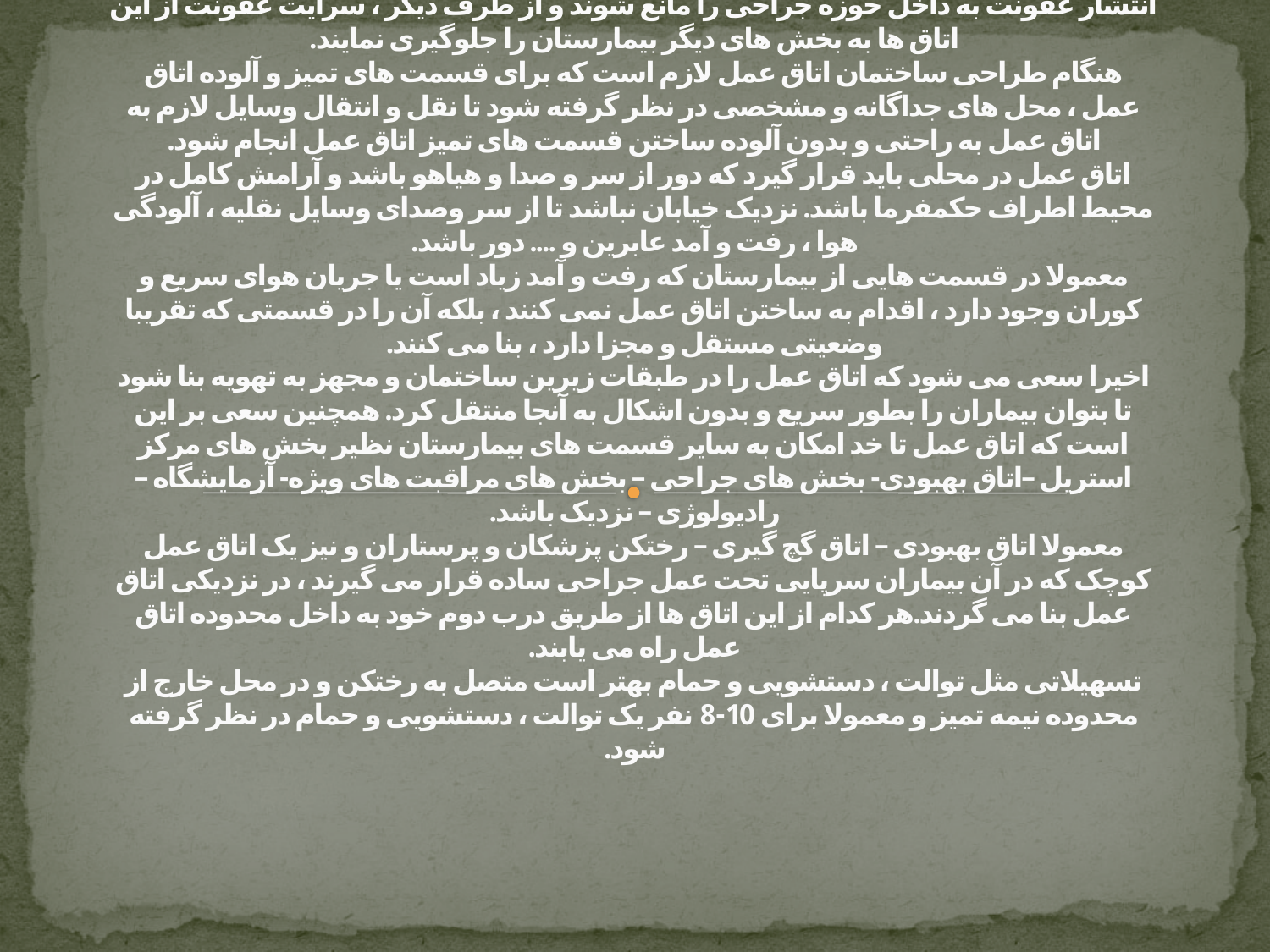

# طراحی و محل ساختمان اتاق عمل یکی از اساسی ترین ملاک هایی که در طراحی و ساخت هر اتاق عمل باید رعایت شود ، کنترل عفونت می باشد.اتاق های عمل باید به گونه ای طراحی و بنا شوند که از طرفی انتشار عفونت به داخل حوزه جراحی را مانع شوند و از طرف دیگر ، سرایت عفونت از این اتاق ها به بخش های دیگر بیمارستان را جلوگیری نمایند. هنگام طراحی ساختمان اتاق عمل لازم است که برای قسمت های تمیز و آلوده اتاق عمل ، محل های جداگانه و مشخصی در نظر گرفته شود تا نقل و انتقال وسایل لازم به اتاق عمل به راحتی و بدون آلوده ساختن قسمت های تمیز اتاق عمل انجام شود. اتاق عمل در محلی باید قرار گیرد که دور از سر و صدا و هیاهو باشد و آرامش کامل در محیط اطراف حکمفرما باشد. نزدیک خیابان نباشد تا از سر وصدای وسایل نقلیه ، آلودگی هوا ، رفت و آمد عابرین و .... دور باشد. معمولا در قسمت هایی از بیمارستان که رفت و آمد زیاد است یا جریان هوای سریع و کوران وجود دارد ، اقدام به ساختن اتاق عمل نمی کنند ، بلکه آن را در قسمتی که تقریبا وضعیتی مستقل و مجزا دارد ، بنا می کنند. اخیرا سعی می شود که اتاق عمل را در طبقات زیرین ساختمان و مجهز به تهویه بنا شود تا بتوان بیماران را بطور سریع و بدون اشکال به آنجا منتقل کرد. همچنین سعی بر این است که اتاق عمل تا خد امکان به سایر قسمت های بیمارستان نظیر بخش های مرکز استریل –اتاق بهبودی- بخش های جراحی – بخش های مراقبت های ویژه- آزمایشگاه – رادیولوژی – نزدیک باشد. معمولا اتاق بهبودی – اتاق گچ گیری – رختکن پزشکان و پرستاران و نیز یک اتاق عمل کوچک که در آن بیماران سرپایی تحت عمل جراحی ساده قرار می گیرند ، در نزدیکی اتاق عمل بنا می گردند.هر کدام از این اتاق ها از طریق درب دوم خود به داخل محدوده اتاق عمل راه می یابند. تسهیلاتی مثل توالت ، دستشویی و حمام بهتر است متصل به رختکن و در محل خارج از محدوده نیمه تمیز و معمولا برای 10-8 نفر یک توالت ، دستشویی و حمام در نظر گرفته شود.